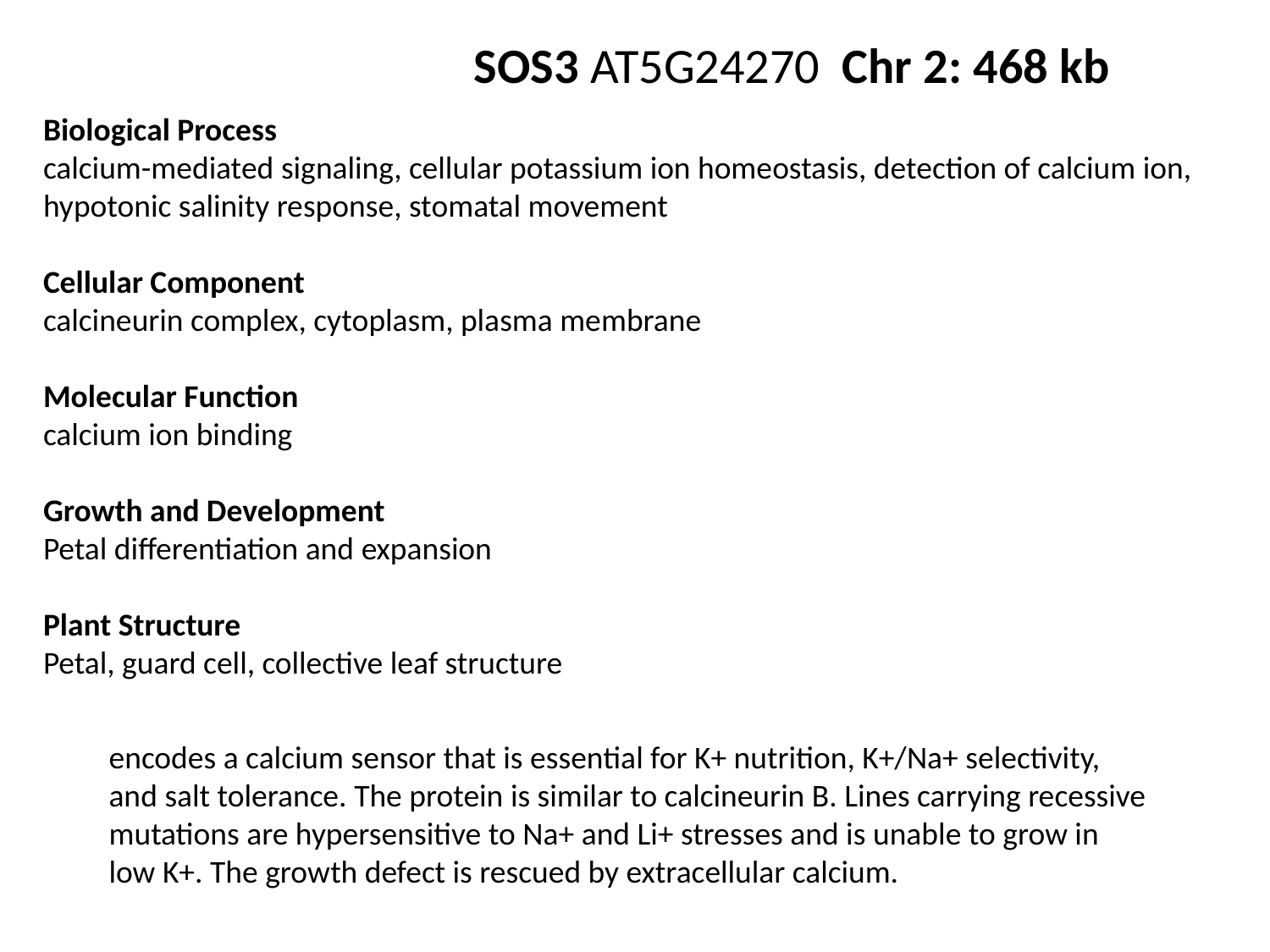

SOS3 AT5G24270  Chr 2: 468 kb
Biological Process
calcium-mediated signaling, cellular potassium ion homeostasis, detection of calcium ion, hypotonic salinity response, stomatal movement

Cellular Component
calcineurin complex, cytoplasm, plasma membrane

Molecular Function
calcium ion binding

Growth and Development
Petal differentiation and expansion

Plant Structure
Petal, guard cell, collective leaf structure

encodes a calcium sensor that is essential for K+ nutrition, K+/Na+ selectivity, and salt tolerance. The protein is similar to calcineurin B. Lines carrying recessive mutations are hypersensitive to Na+ and Li+ stresses and is unable to grow in low K+. The growth defect is rescued by extracellular calcium.